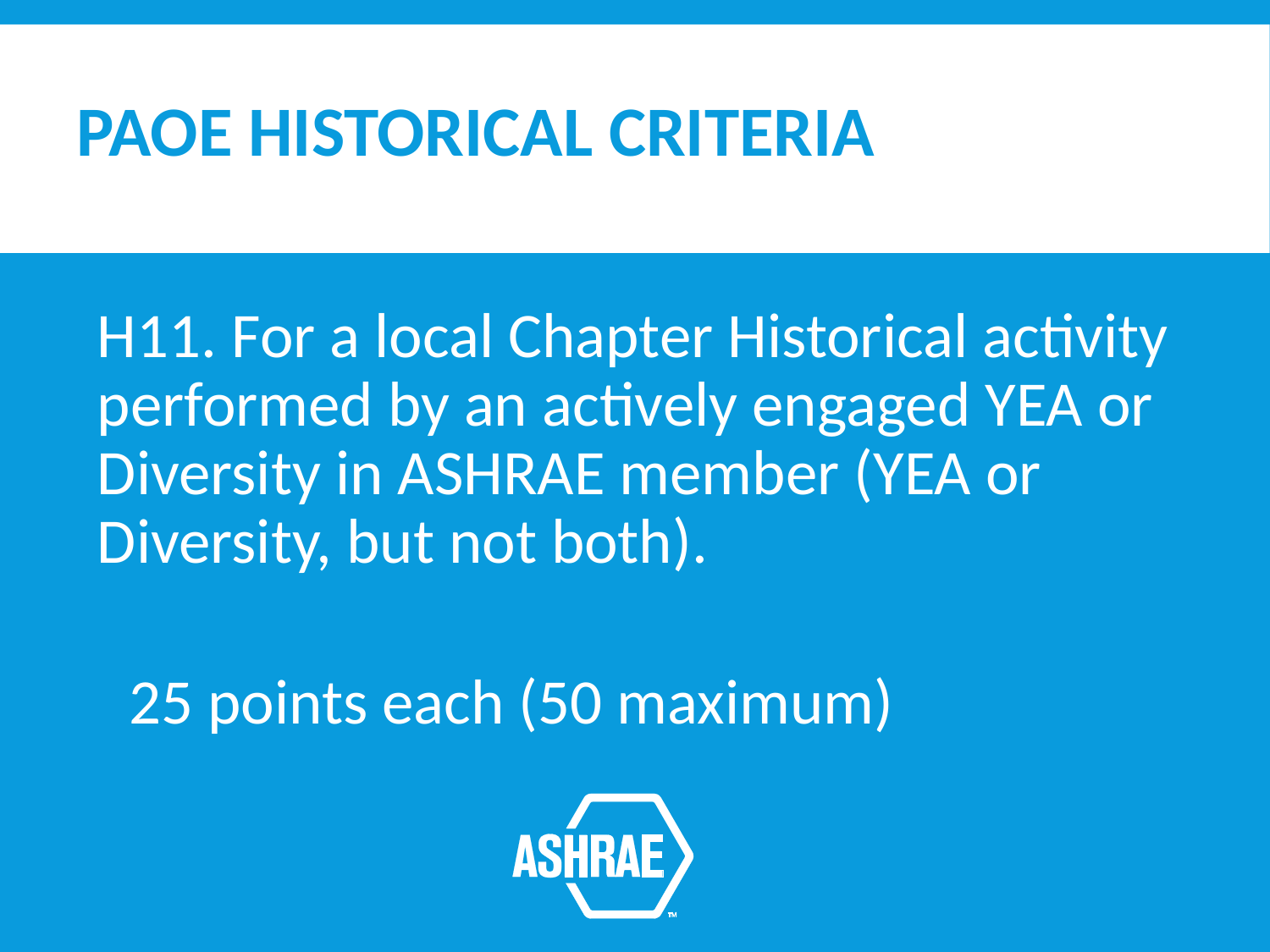

# PAOE HISTORICAL CRITERIA
H11. For a local Chapter Historical activity performed by an actively engaged YEA or Diversity in ASHRAE member (YEA or Diversity, but not both).

25 points each (50 maximum)